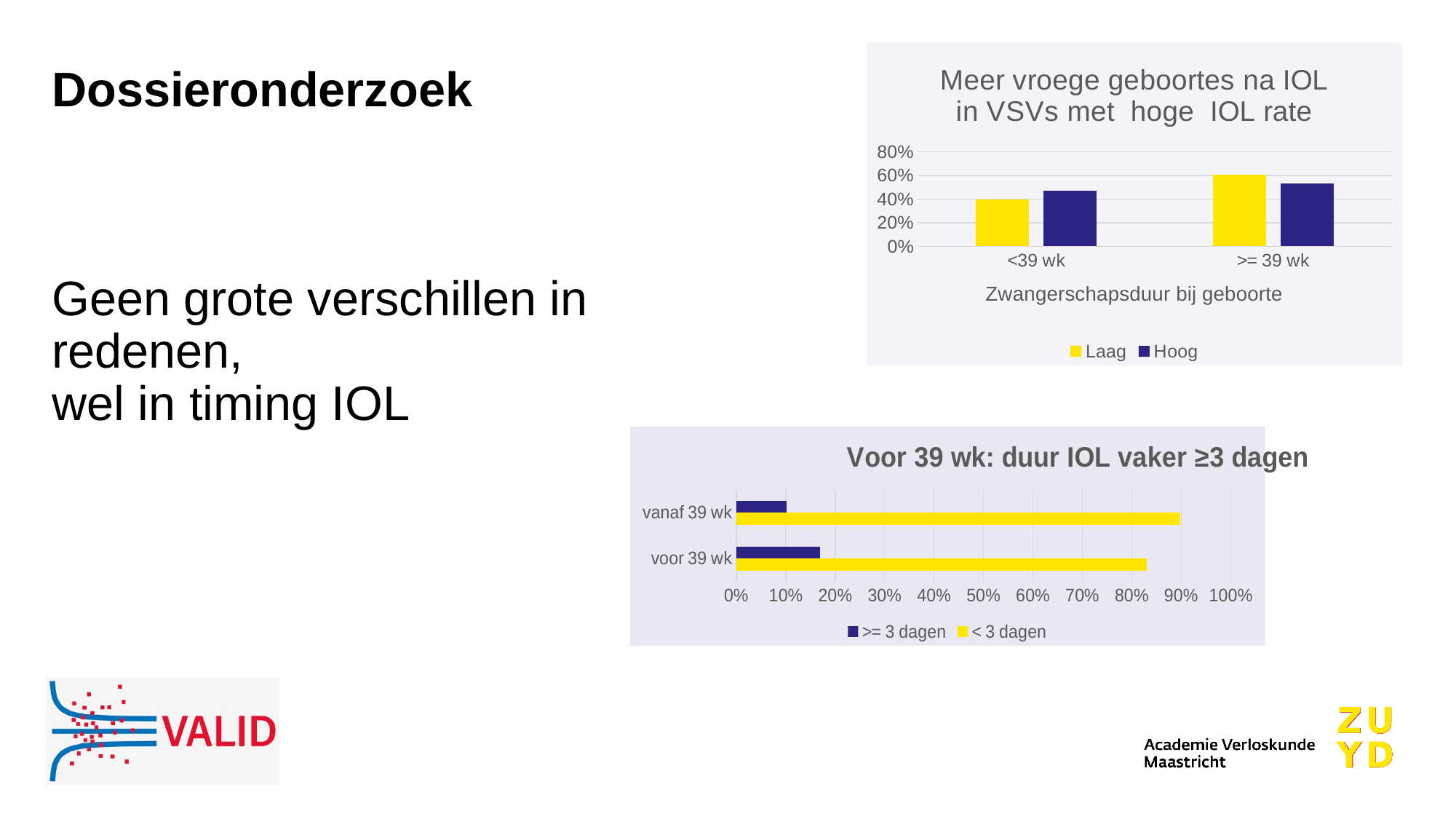

### Chart: Meer vroege geboortes na IOL
in VSVs met  hoge  IOL rate

| Category | Laag | Hoog |
|---|---|---|
| <39 wk | 0.393333333333333 | 0.468553459119497 |
| >= 39 wk | 0.606666666666667 | 0.531446540880503 |
Dossieronderzoek
Geen grote verschillen in redenen,
wel in timing IOL

### Chart: Voor 39 wk: duur IOL vaker ≥3 dagen

| Category | < 3 dagen | >= 3 dagen |
|---|---|---|
| voor 39 wk | 0.8303571428571429 | 0.16964285714285715 |
| vanaf 39 wk | 0.8978873239436621 | 0.10211267605633804 |